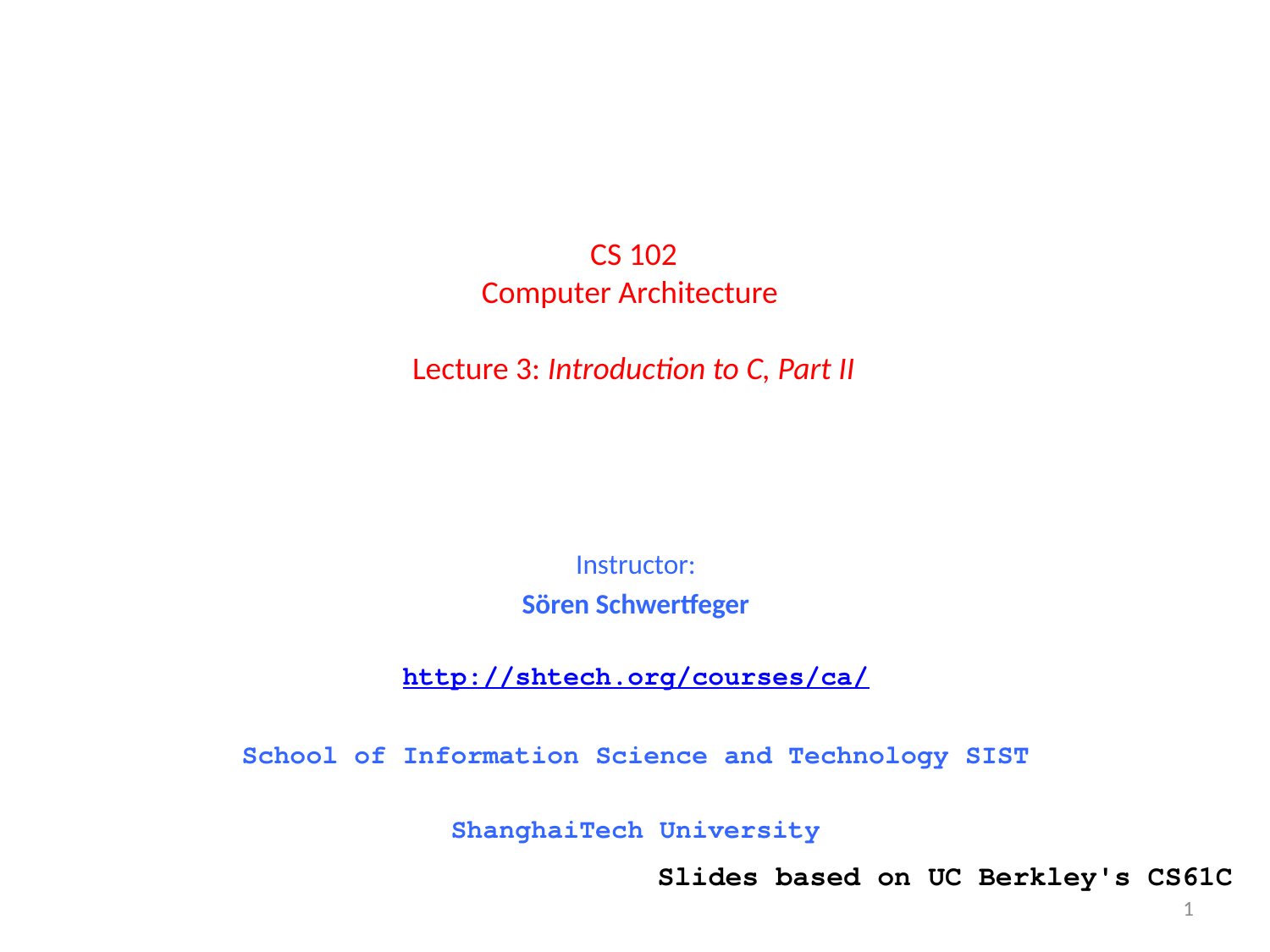

# CS 102 Computer Architecture Lecture 3: Introduction to C, Part II
Instructor:
Sören Schwertfeger
http://shtech.org/courses/ca/

School of Information Science and Technology SIST

ShanghaiTech University
Slides based on UC Berkley's CS61C
1